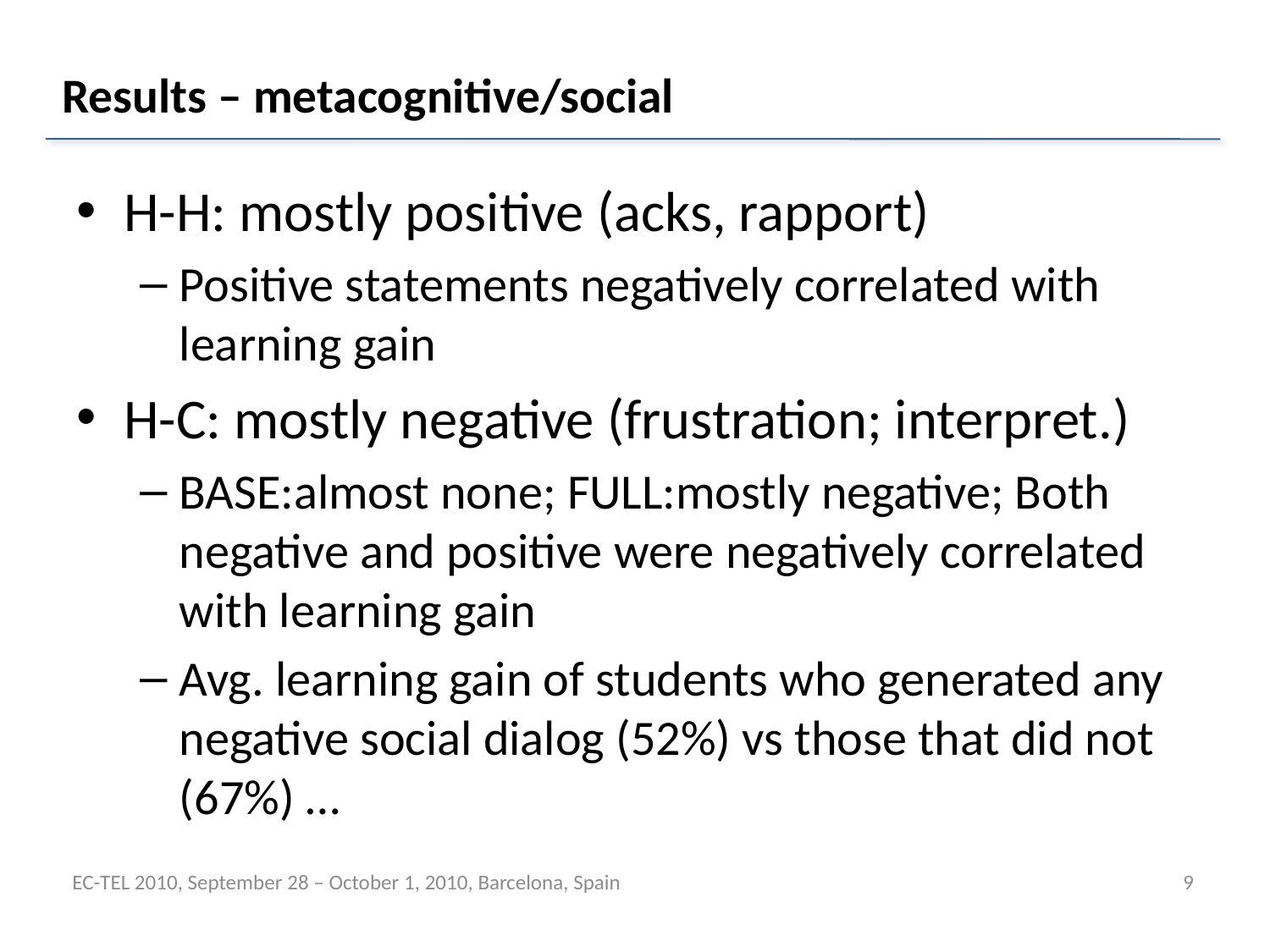

# Results – metacognitive/social
H-H: mostly positive (acks, rapport)
Positive statements negatively correlated with learning gain
H-C: mostly negative (frustration; interpret.)
BASE:almost none; FULL:mostly negative; Both negative and positive were negatively correlated with learning gain
Avg. learning gain of students who generated any negative social dialog (52%) vs those that did not (67%) …
EC-TEL 2010, September 28 – October 1, 2010, Barcelona, Spain
9